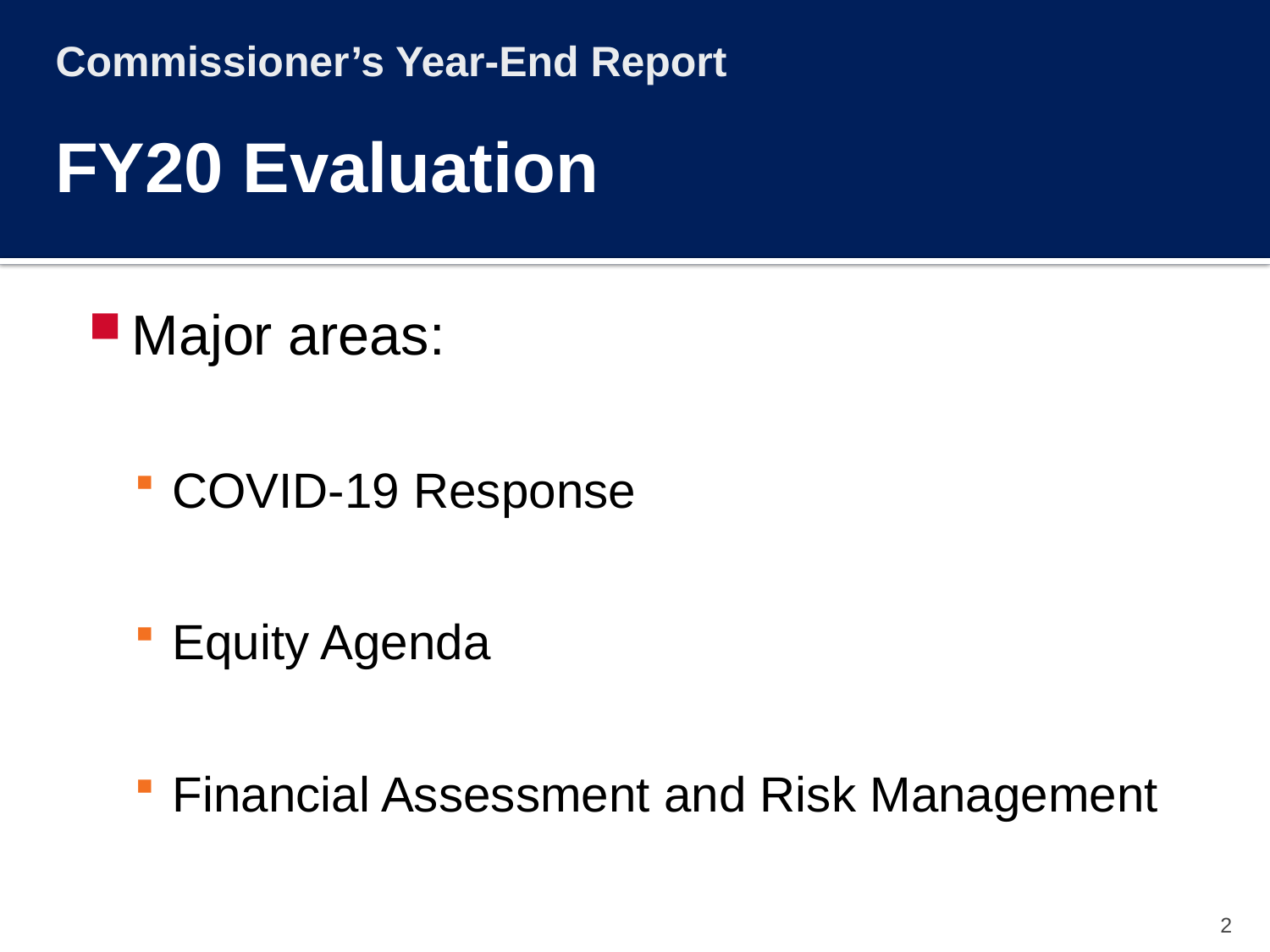

Commissioner’s Year-End Report
# FY20 Evaluation
Major areas:

COVID-19 Response

Equity Agenda

Financial Assessment and Risk Management